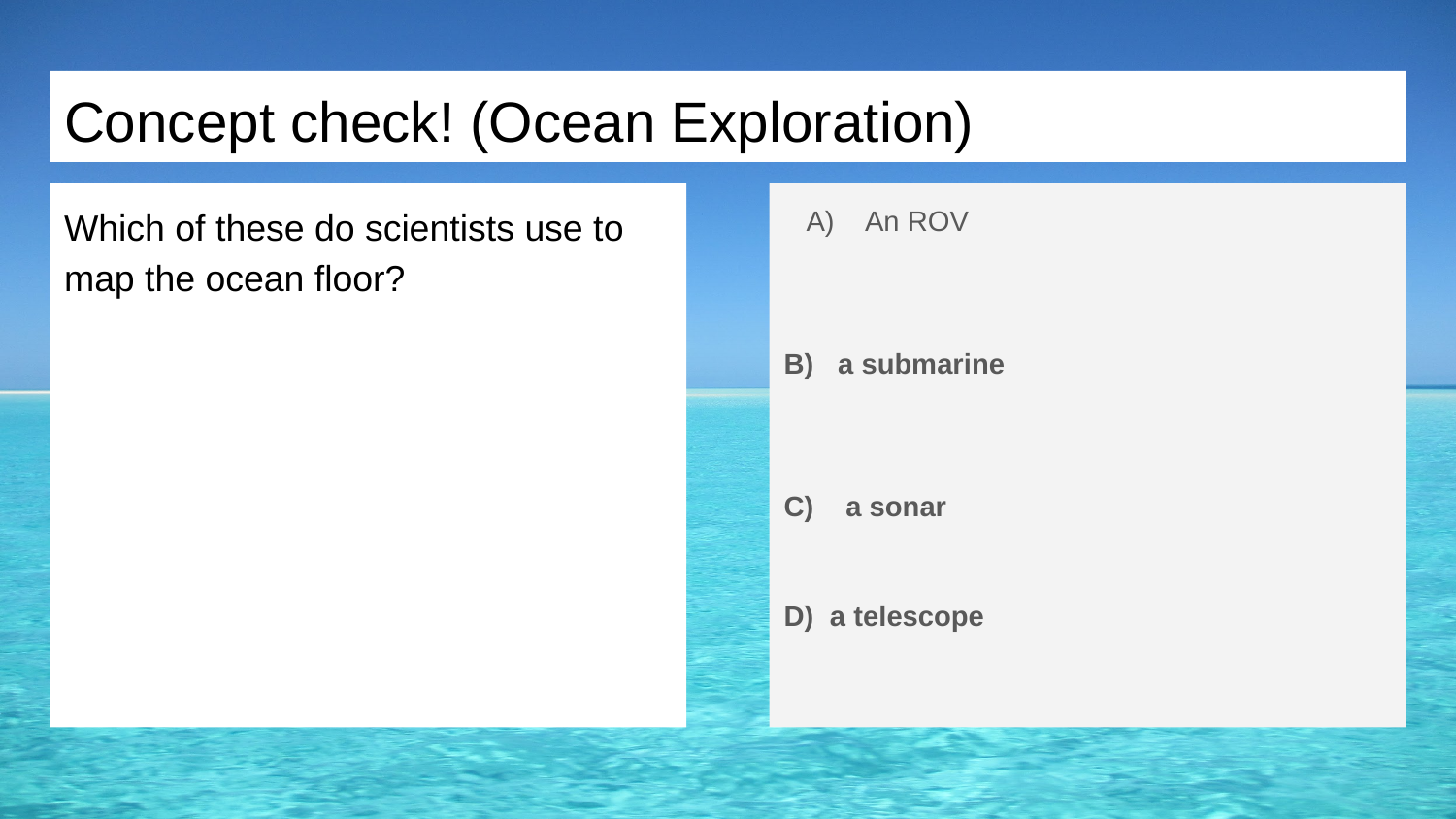

# Concept check! (Ocean Exploration)
Which of these do scientists use to map the ocean floor?
 An ROV

B)   a submarine

C)    a sonar
D)  a telescope